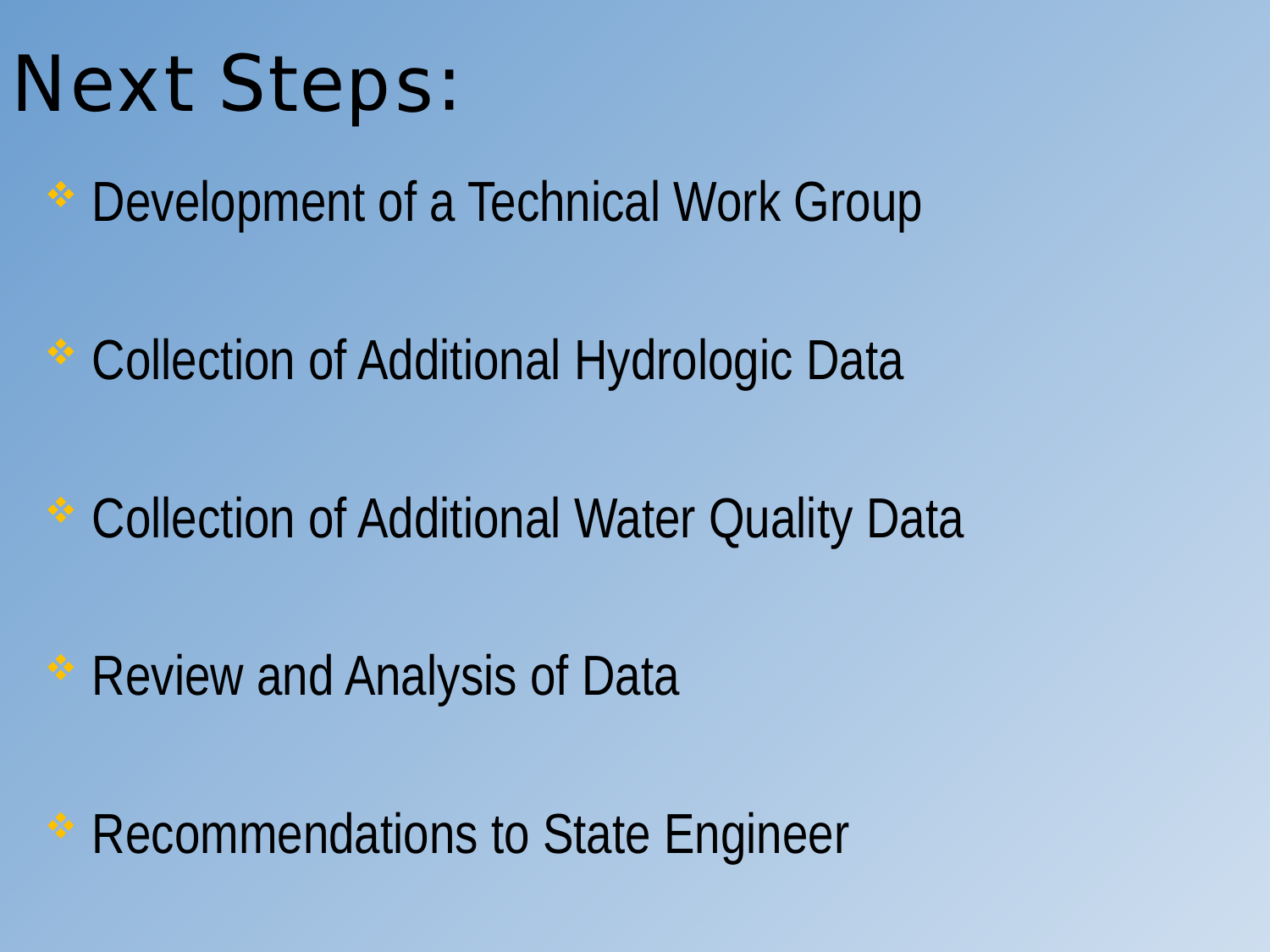

# Next Steps:
Development of a Technical Work Group

Collection of Additional Hydrologic Data

Collection of Additional Water Quality Data

Review and Analysis of Data

Recommendations to State Engineer